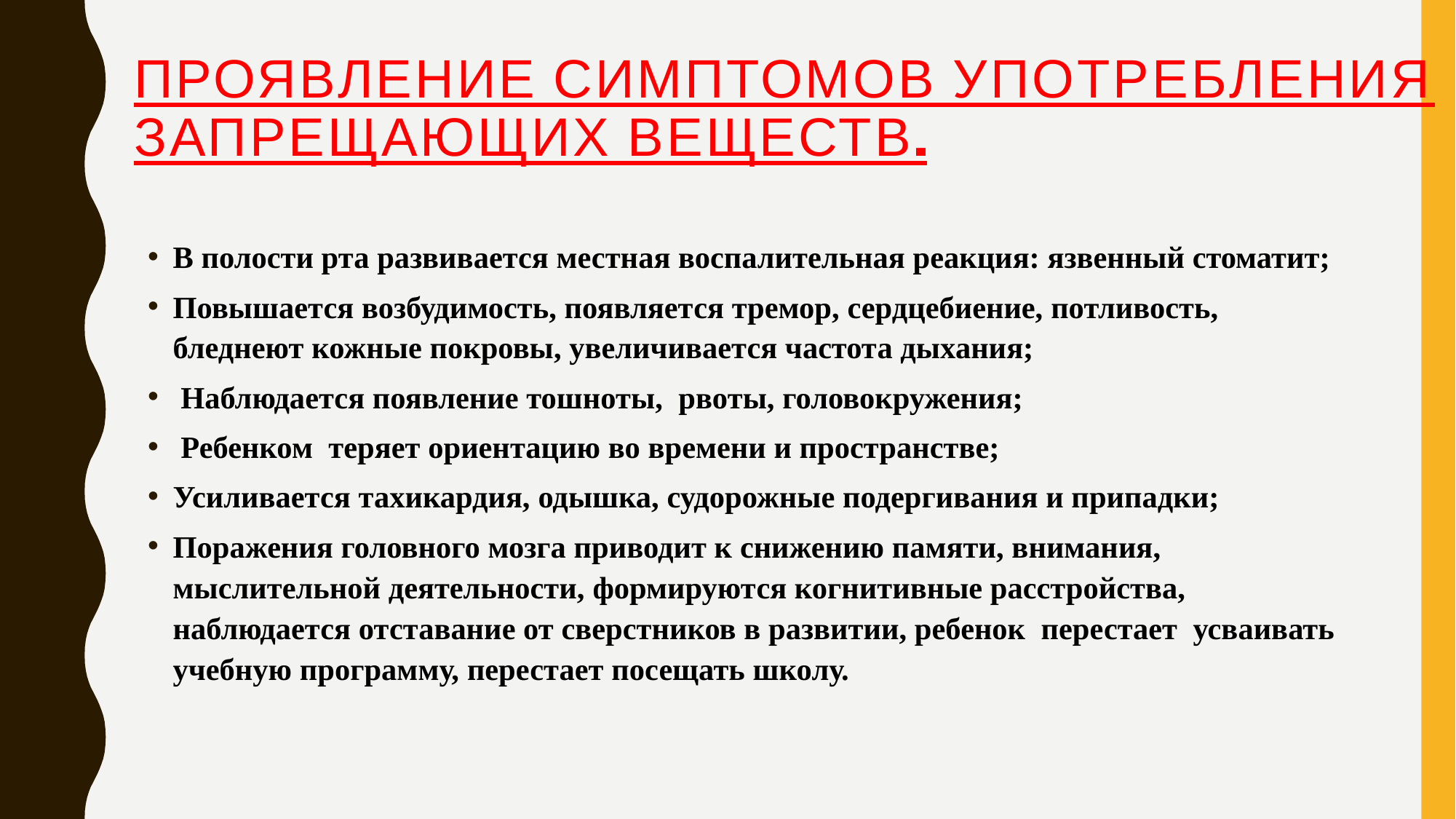

# Проявление симптомов употребления запрещающих веществ.
В полости рта развивается местная воспалительная реакция: язвенный стоматит;
Повышается возбудимость, появляется тремор, сердцебиение, потливость, бледнеют кожные покровы, увеличивается частота дыхания;
 Наблюдается появление тошноты,  рвоты, головокружения;
 Ребенком  теряет ориентацию во времени и пространстве;
Усиливается тахикардия, одышка, судорожные подергивания и припадки;
Поражения головного мозга приводит к снижению памяти, внимания, мыслительной деятельности, формируются когнитивные расстройства,  наблюдается отставание от сверстников в развитии, ребенок  перестает  усваивать  учебную программу, перестает посещать школу.